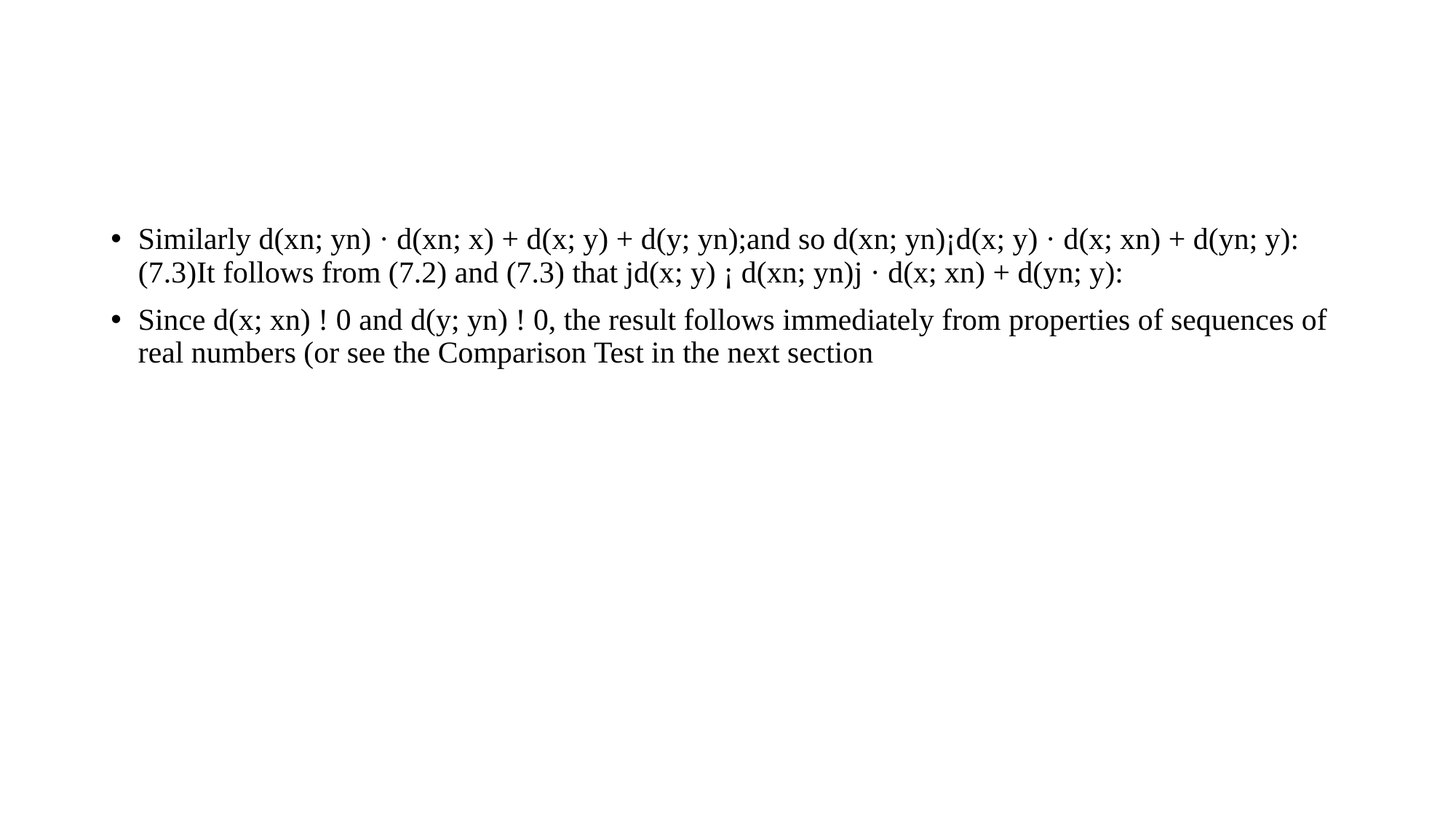

#
Similarly d(xn; yn) · d(xn; x) + d(x; y) + d(y; yn);and so d(xn; yn)¡d(x; y) · d(x; xn) + d(yn; y): (7.3)It follows from (7.2) and (7.3) that jd(x; y) ¡ d(xn; yn)j · d(x; xn) + d(yn; y):
Since d(x; xn) ! 0 and d(y; yn) ! 0, the result follows immediately from properties of sequences of real numbers (or see the Comparison Test in the next section